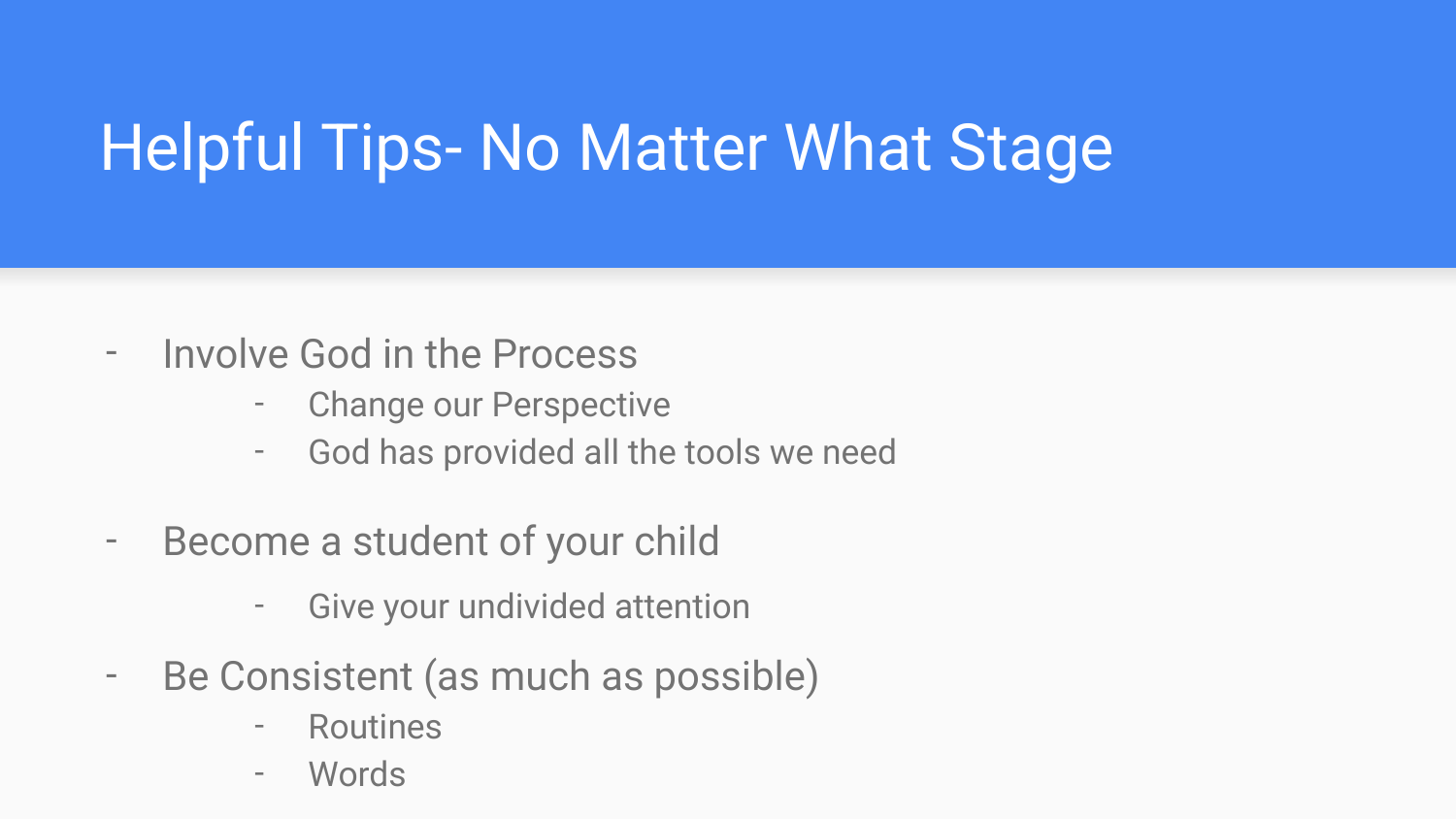

# Helpful Tips- No Matter What Stage
Involve God in the Process
Change our Perspective
God has provided all the tools we need
Become a student of your child
Give your undivided attention
Be Consistent (as much as possible)
Routines
Words